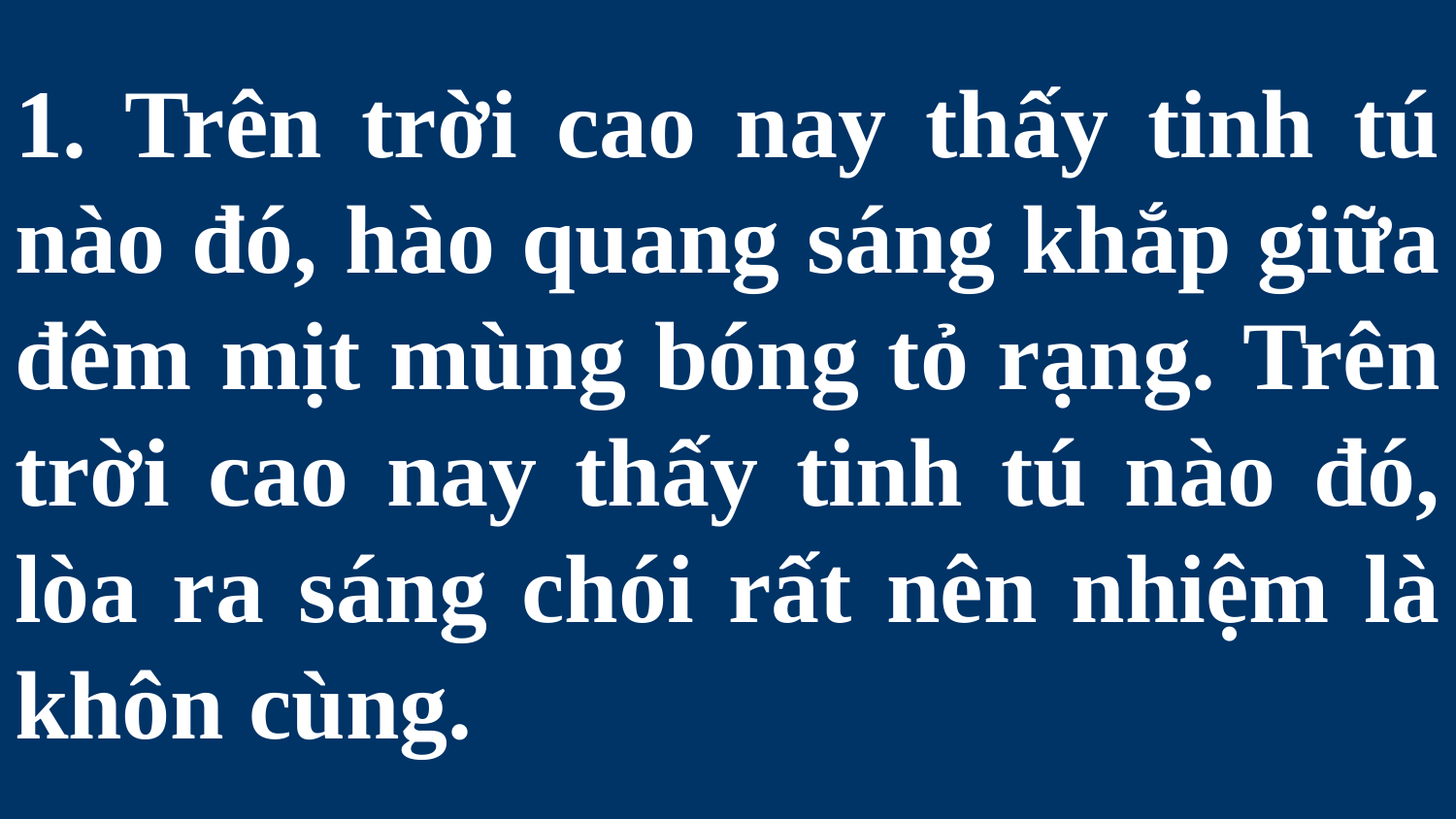

# 1. Trên trời cao nay thấy tinh tú nào đó, hào quang sáng khắp giữa đêm mịt mùng bóng tỏ rạng. Trên trời cao nay thấy tinh tú nào đó, lòa ra sáng chói rất nên nhiệm là khôn cùng.